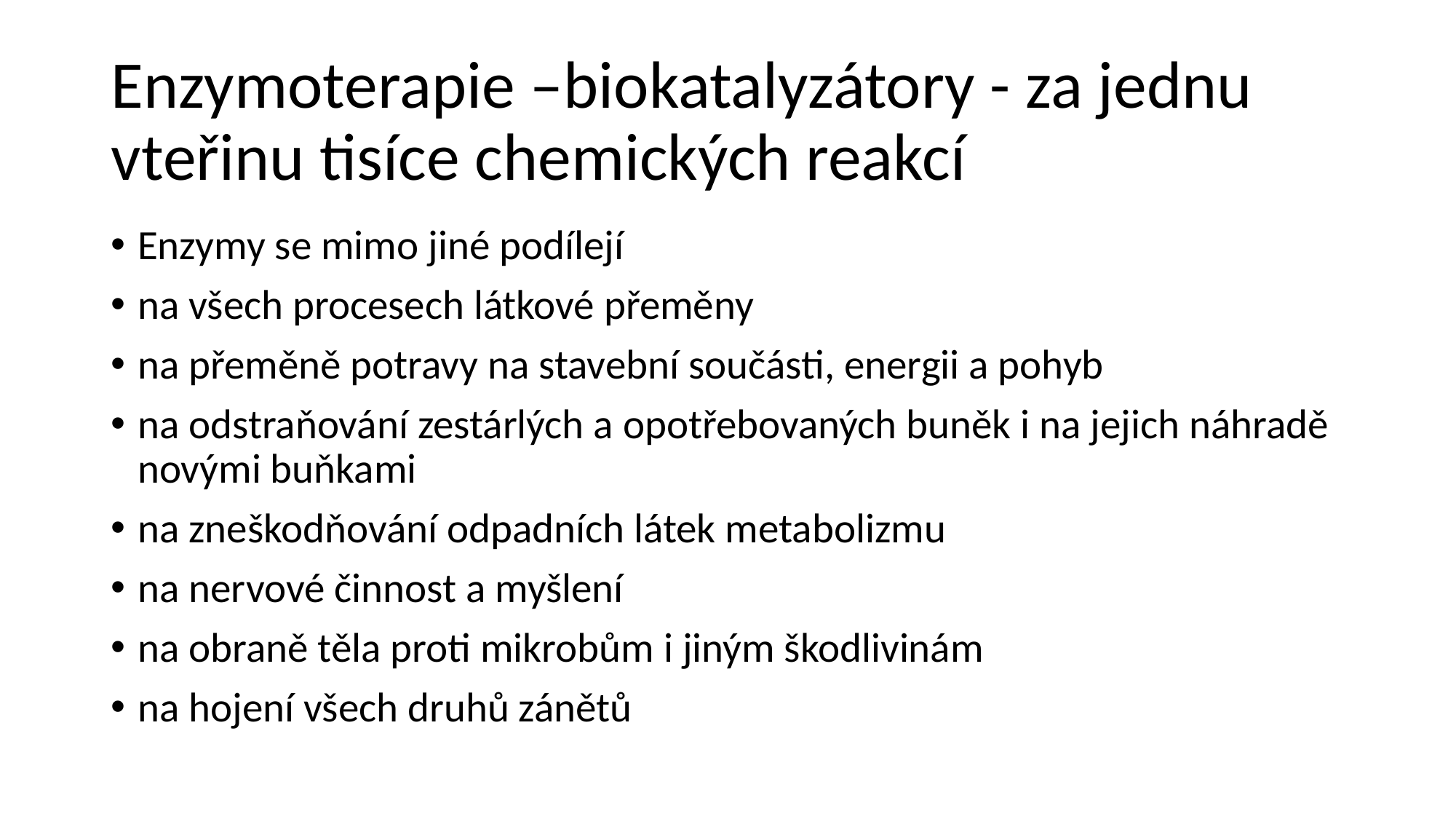

# Enzymoterapie –biokatalyzátory - za jednu vteřinu tisíce chemických reakcí
Enzymy se mimo jiné podílejí
na všech procesech látkové přeměny
na přeměně potravy na stavební součásti, energii a pohyb
na odstraňování zestárlých a opotřebovaných buněk i na jejich náhradě novými buňkami
na zneškodňování odpadních látek metabolizmu
na nervové činnost a myšlení
na obraně těla proti mikrobům i jiným škodlivinám
na hojení všech druhů zánětů